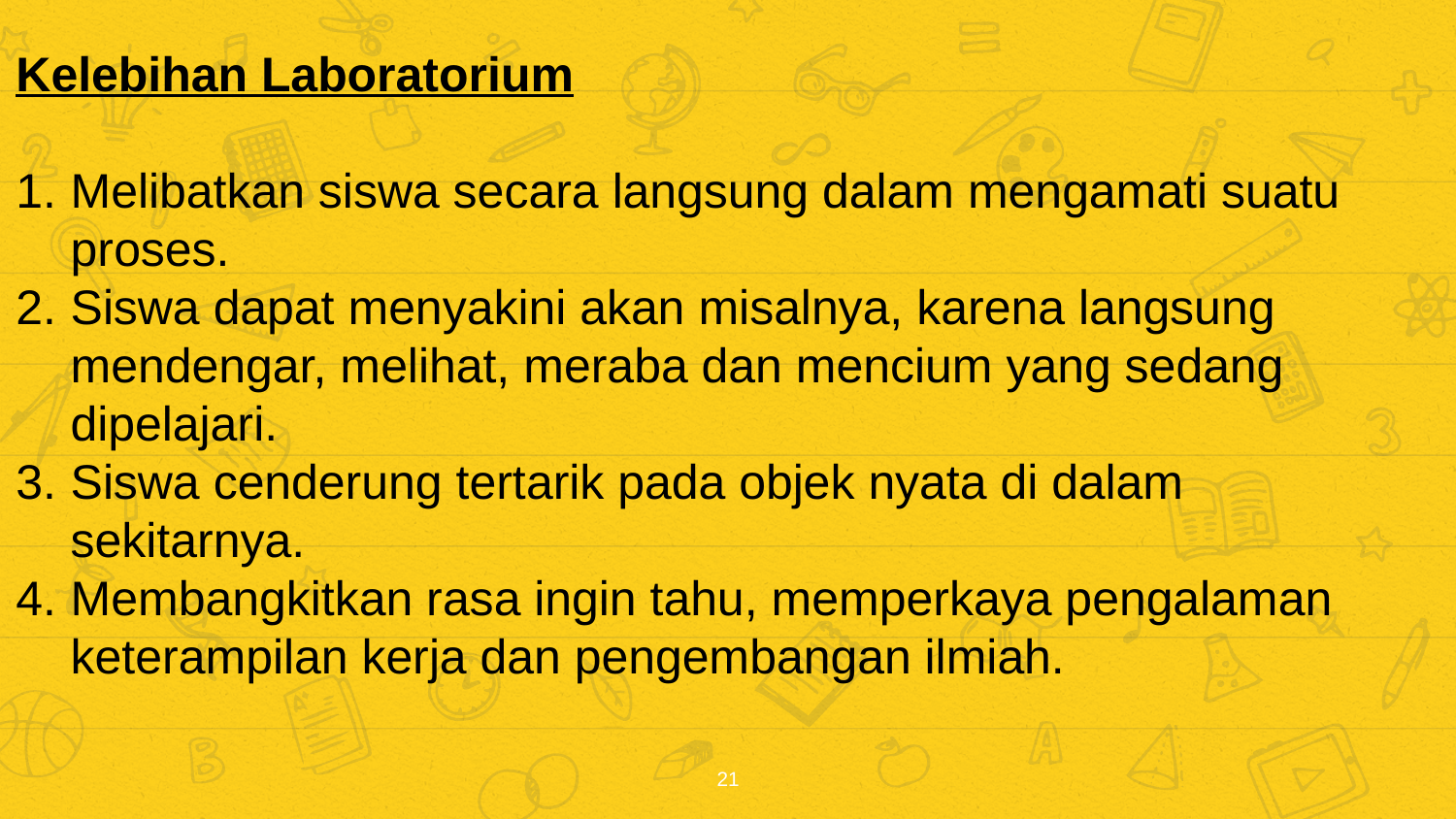

Kelebihan Laboratorium

Melibatkan siswa secara langsung dalam mengamati suatu proses.
Siswa dapat menyakini akan misalnya, karena langsung mendengar, melihat, meraba dan mencium yang sedang dipelajari.
Siswa cenderung tertarik pada objek nyata di dalam sekitarnya.
Membangkitkan rasa ingin tahu, memperkaya pengalaman keterampilan kerja dan pengembangan ilmiah.

21